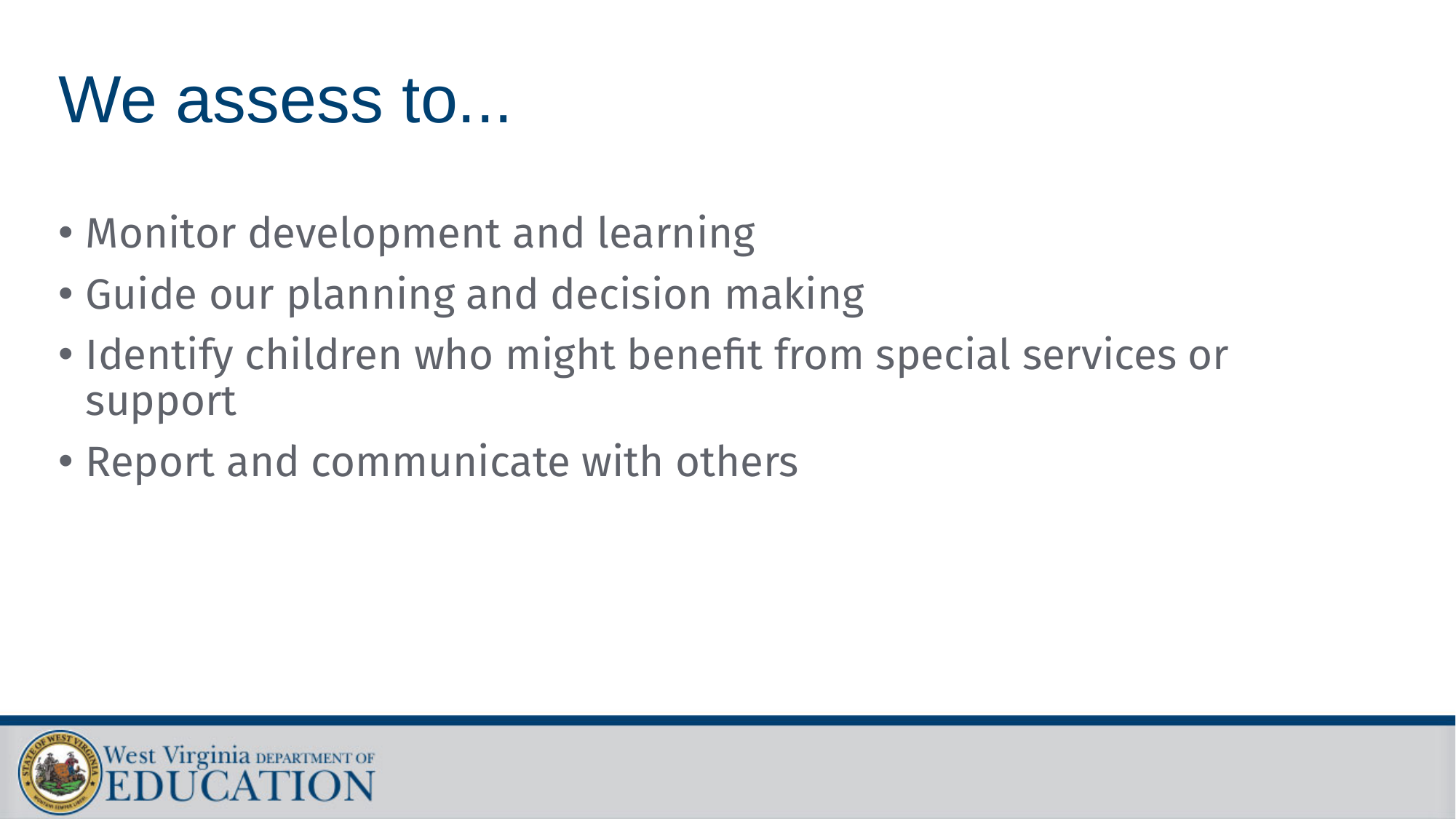

# We assess to...
Monitor development and learning
Guide our planning and decision making
Identify children who might benefit from special services or support
Report and communicate with others